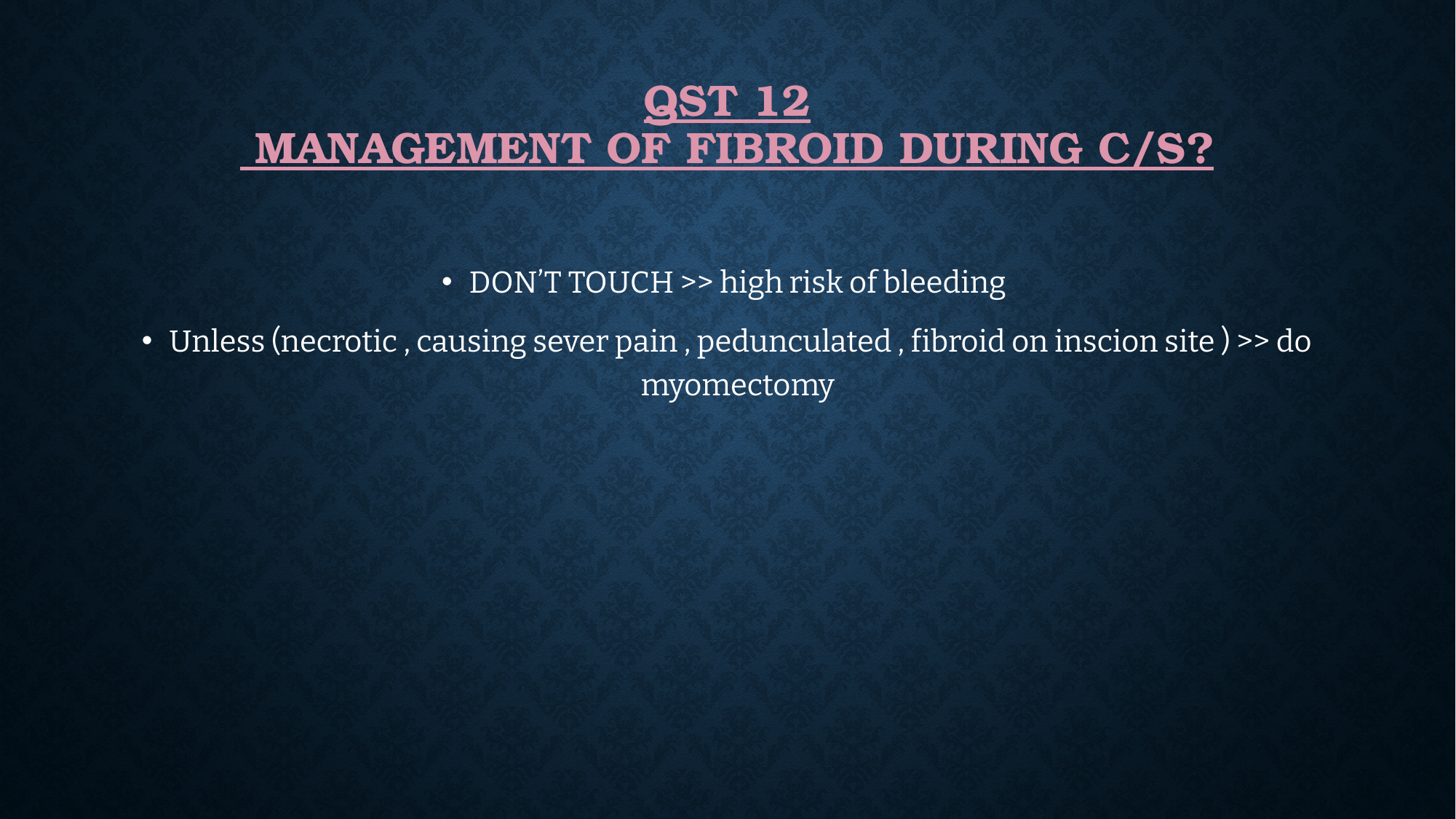

# Qst 12 management of fibroid during c/s?
DON’T TOUCH >> high risk of bleeding
Unless (necrotic , causing sever pain , pedunculated , fibroid on inscion site ) >> do myomectomy